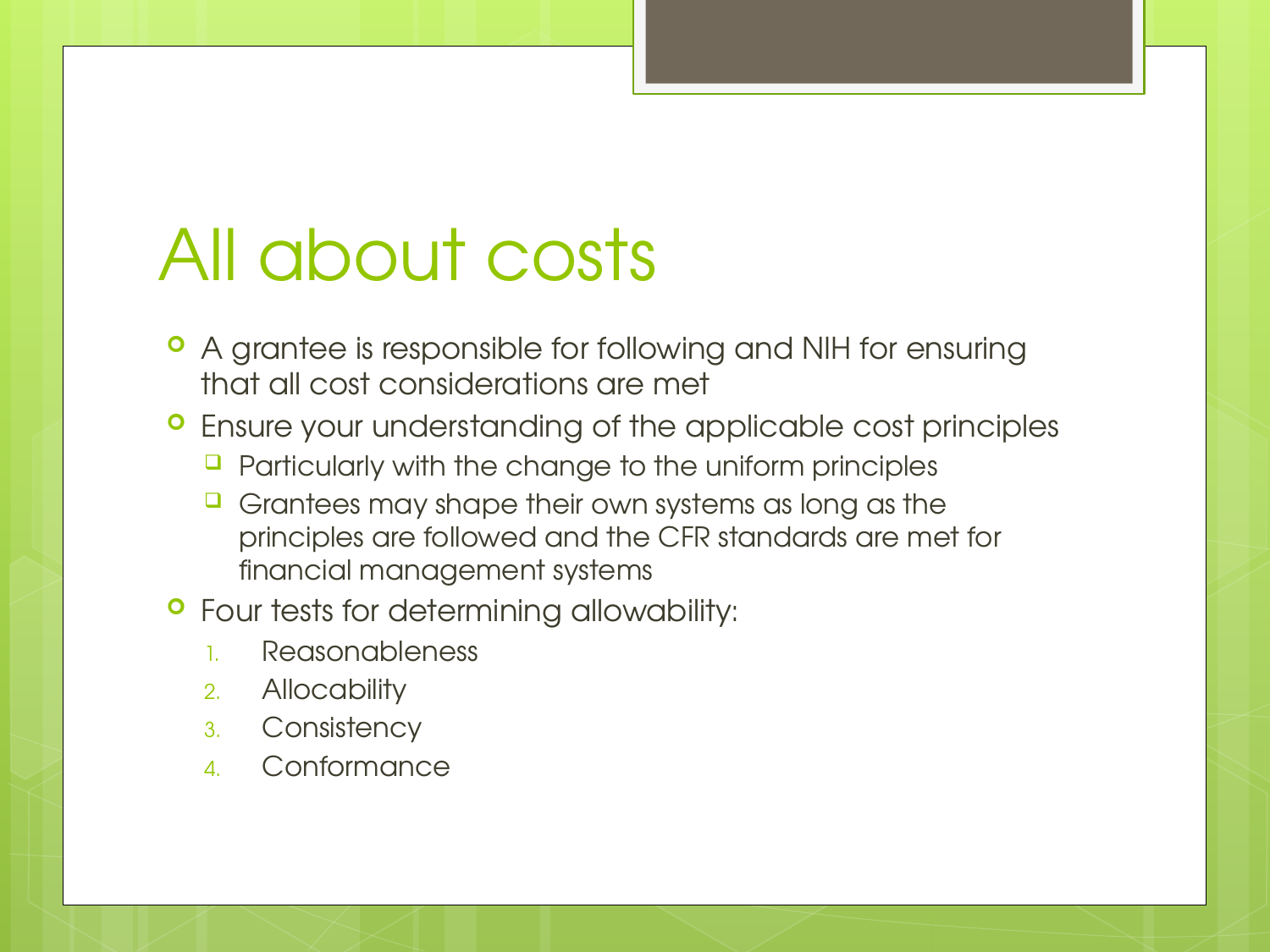

# All about costs
A grantee is responsible for following and NIH for ensuring that all cost considerations are met
Ensure your understanding of the applicable cost principles
Particularly with the change to the uniform principles
Grantees may shape their own systems as long as the principles are followed and the CFR standards are met for financial management systems
Four tests for determining allowability:
Reasonableness
Allocability
Consistency
Conformance